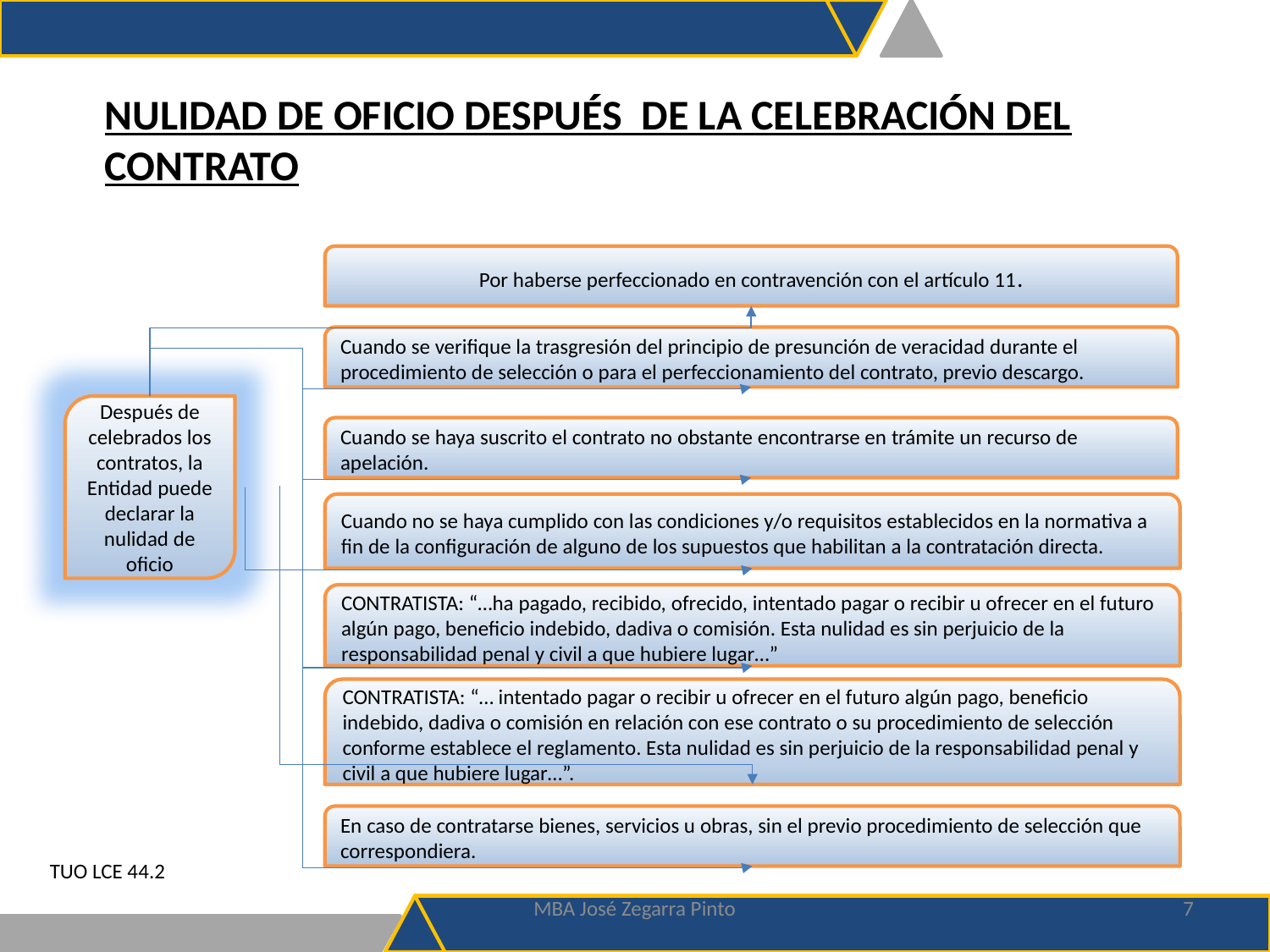

NULIDAD DE OFICIO DESPUÉS  DE LA CELEBRACIÓN DEL CONTRATO
Por haberse perfeccionado en contravención con el artículo 11.
Cuando se verifique la trasgresión del principio de presunción de veracidad durante el procedimiento de selección o para el perfeccionamiento del contrato, previo descargo.
Después de celebrados los contratos, la Entidad puede declarar la nulidad de oficio
Cuando se haya suscrito el contrato no obstante encontrarse en trámite un recurso de apelación.
Cuando no se haya cumplido con las condiciones y/o requisitos establecidos en la normativa a fin de la configuración de alguno de los supuestos que habilitan a la contratación directa.
CONTRATISTA: “…ha pagado, recibido, ofrecido, intentado pagar o recibir u ofrecer en el futuro algún pago, beneficio indebido, dadiva o comisión. Esta nulidad es sin perjuicio de la responsabilidad penal y civil a que hubiere lugar…”
CONTRATISTA: “… intentado pagar o recibir u ofrecer en el futuro algún pago, beneficio indebido, dadiva o comisión en relación con ese contrato o su procedimiento de selección conforme establece el reglamento. Esta nulidad es sin perjuicio de la responsabilidad penal y civil a que hubiere lugar…”.
En caso de contratarse bienes, servicios u obras, sin el previo procedimiento de selección que correspondiera.
TUO LCE 44.2
MBA José Zegarra Pinto
7